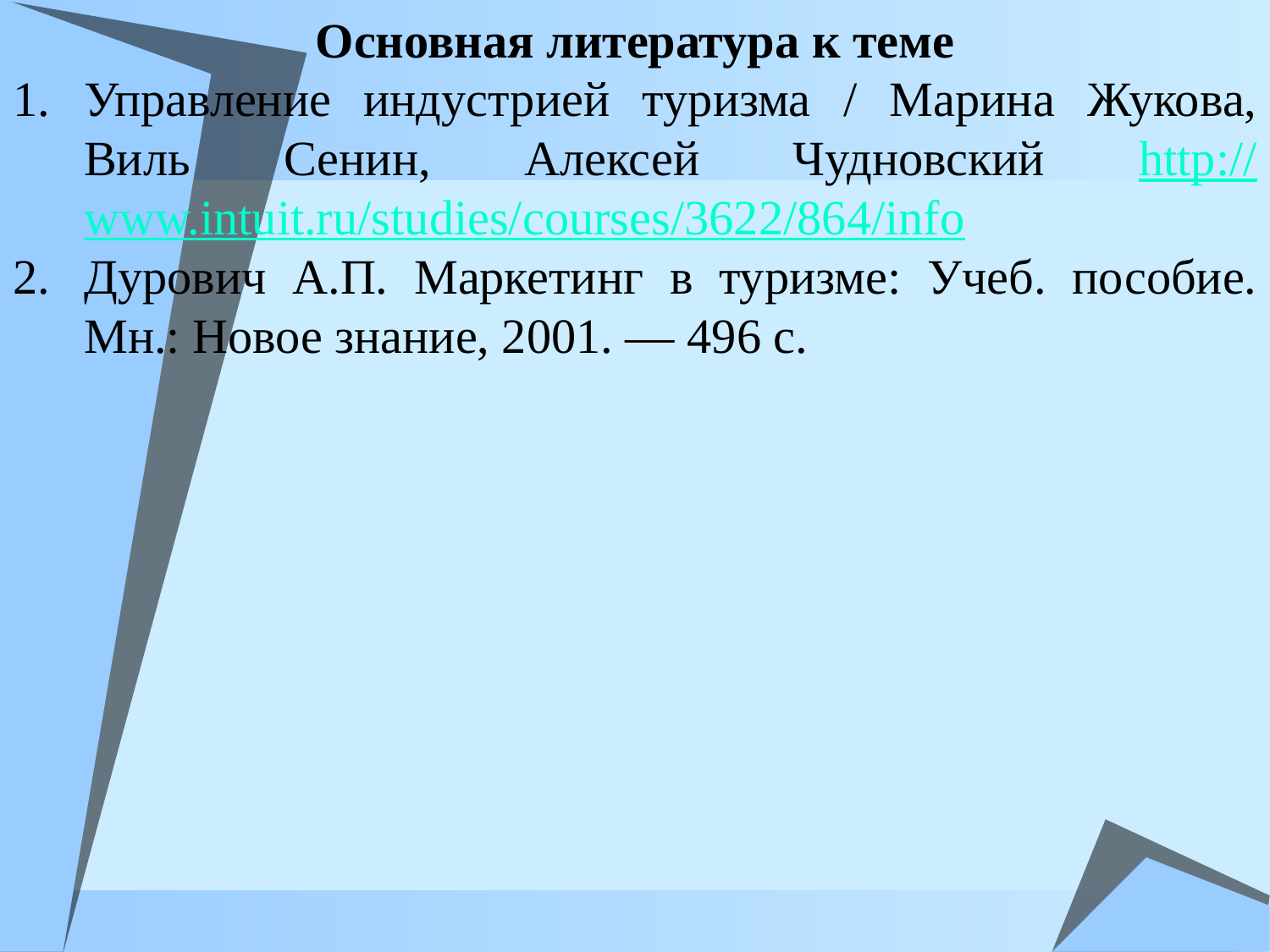

Основная литература к теме
Управление индустрией туризма / Марина Жукова, Виль Сенин, Алексей Чудновский http://www.intuit.ru/studies/courses/3622/864/info
Дурович А.П. Маркетинг в туризме: Учеб. пособие. Мн.: Новое знание, 2001. — 496 с.